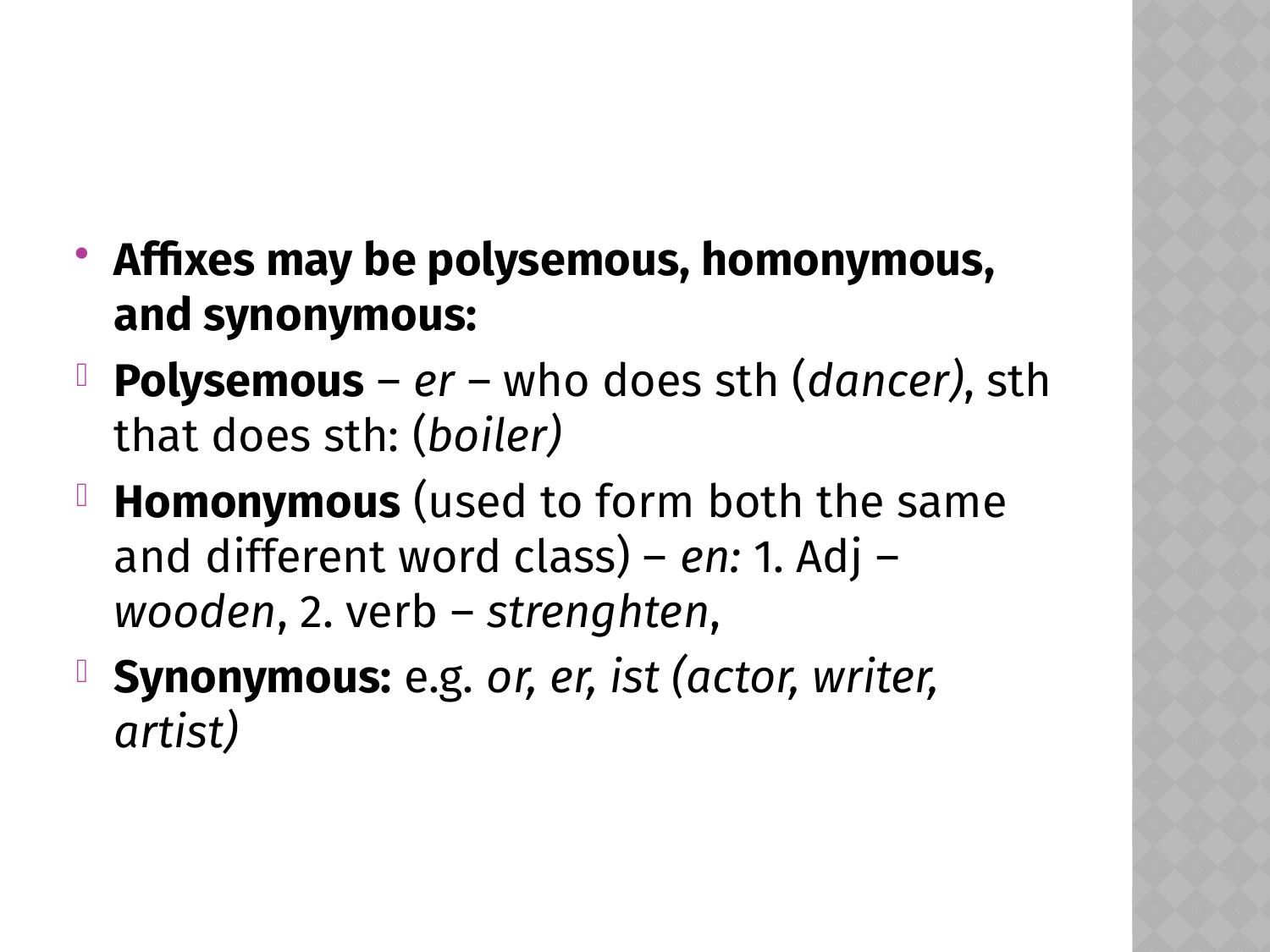

#
Affixes may be polysemous, homonymous, and synonymous:
Polysemous – er – who does sth (dancer), sth that does sth: (boiler)
Homonymous (used to form both the same and different word class) – en: 1. Adj – wooden, 2. verb – strenghten,
Synonymous: e.g. or, er, ist (actor, writer, artist)